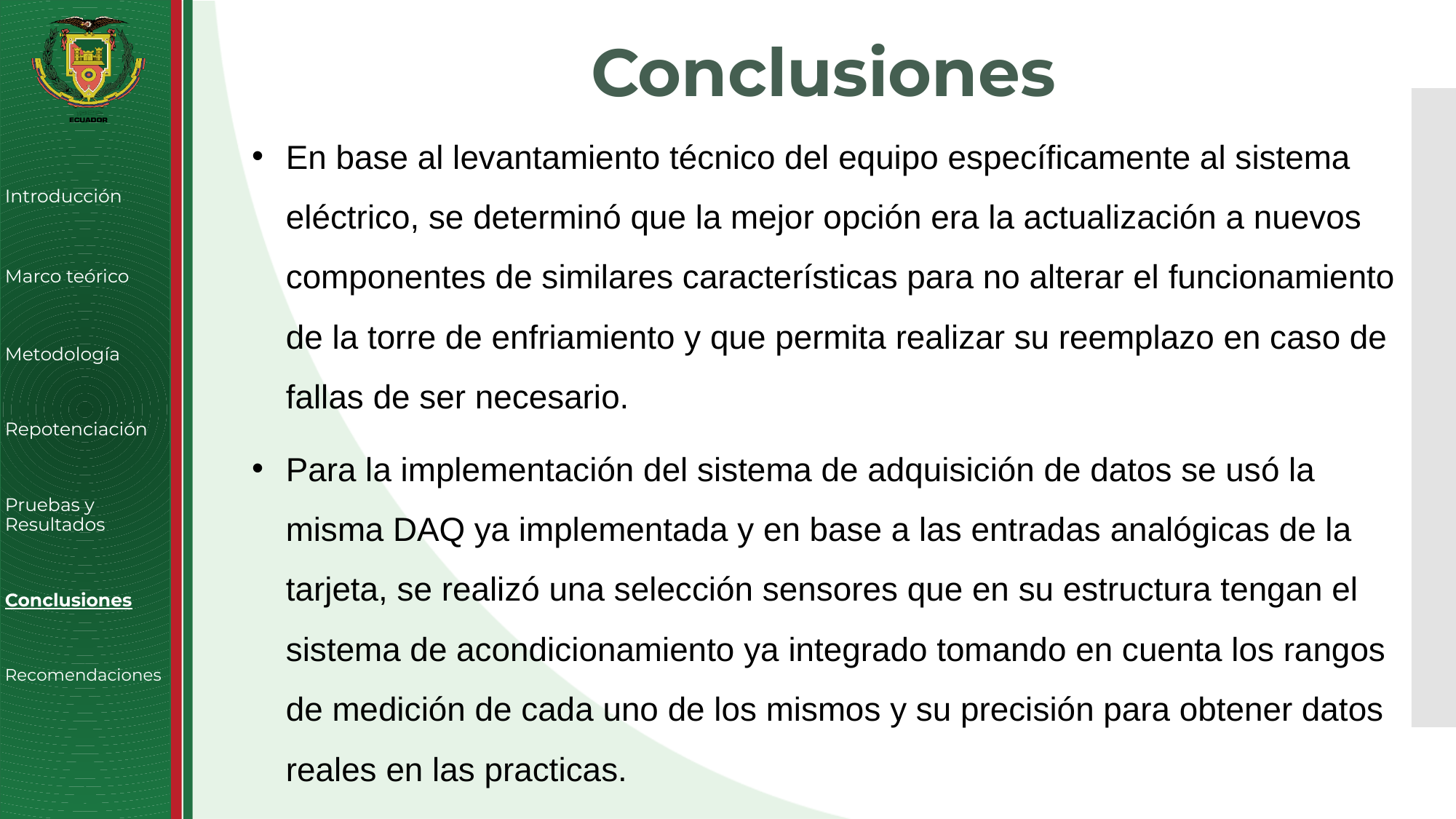

# Conclusiones
En base al levantamiento técnico del equipo específicamente al sistema eléctrico, se determinó que la mejor opción era la actualización a nuevos componentes de similares características para no alterar el funcionamiento de la torre de enfriamiento y que permita realizar su reemplazo en caso de fallas de ser necesario.
Para la implementación del sistema de adquisición de datos se usó la misma DAQ ya implementada y en base a las entradas analógicas de la tarjeta, se realizó una selección sensores que en su estructura tengan el sistema de acondicionamiento ya integrado tomando en cuenta los rangos de medición de cada uno de los mismos y su precisión para obtener datos reales en las practicas.
Introducción

Marco teórico

Metodología

Repotenciación

Pruebas y Resultados

Conclusiones

Recomendaciones